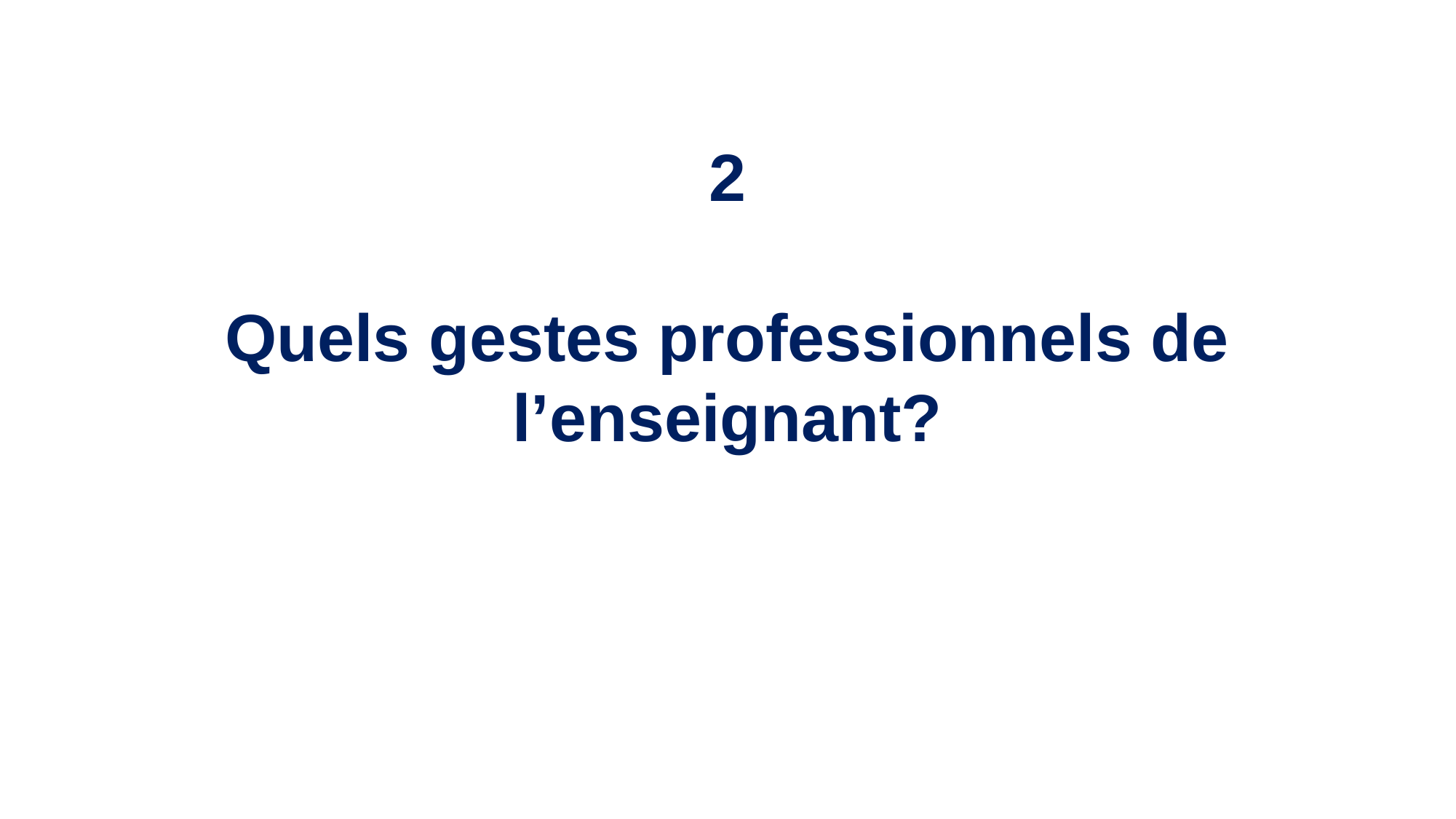

# 2 Quels gestes professionnels de l’enseignant?